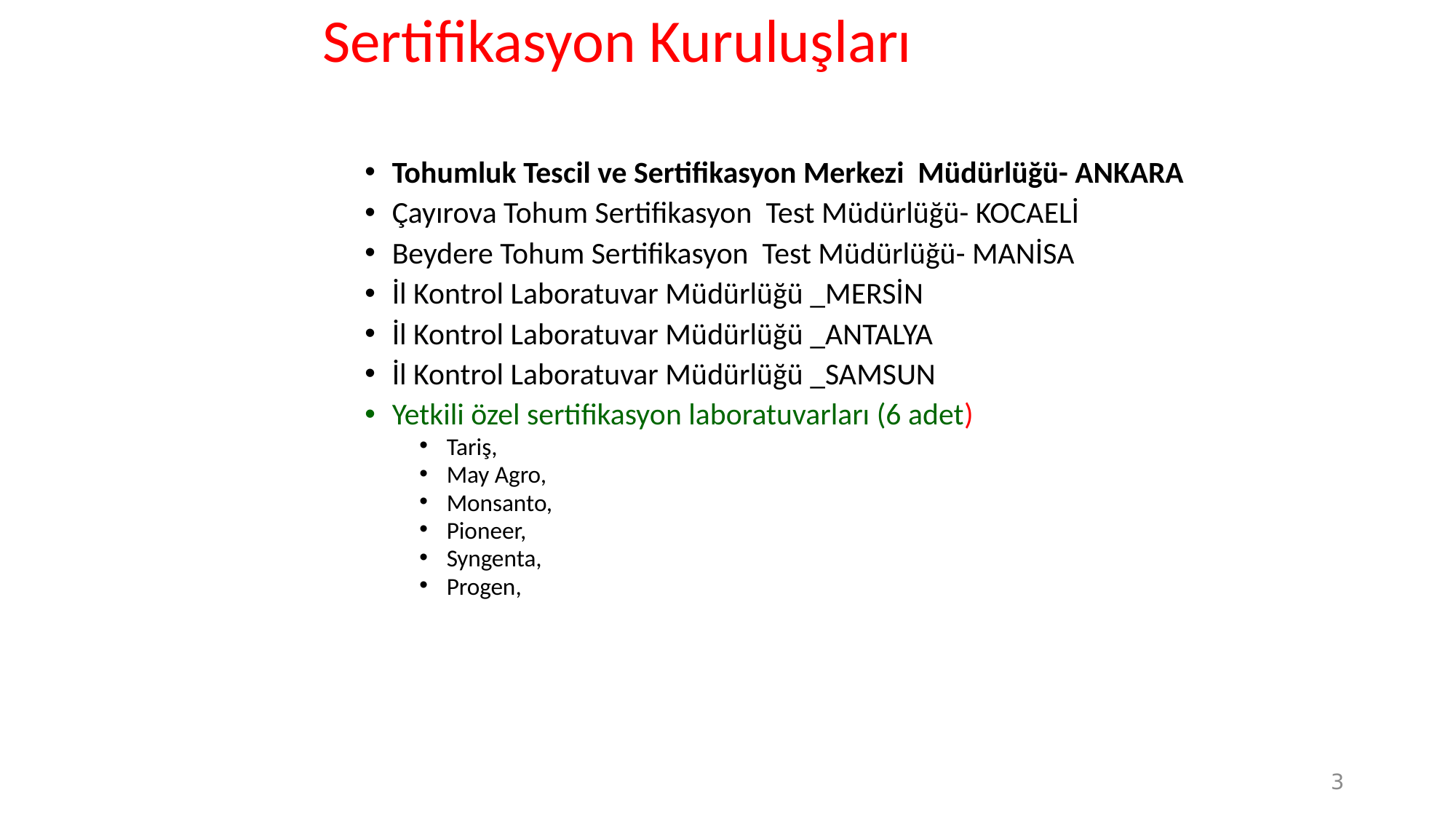

# Sertifikasyon Kuruluşları
Tohumluk Tescil ve Sertifikasyon Merkezi  Müdürlüğü- ANKARA
Çayırova Tohum Sertifikasyon  Test Müdürlüğü- KOCAELİ
Beydere Tohum Sertifikasyon  Test Müdürlüğü- MANİSA
İl Kontrol Laboratuvar Müdürlüğü _MERSİN
İl Kontrol Laboratuvar Müdürlüğü _ANTALYA
İl Kontrol Laboratuvar Müdürlüğü _SAMSUN
Yetkili özel sertifikasyon laboratuvarları (6 adet)
Tariş,
May Agro,
Monsanto,
Pioneer,
Syngenta,
Progen,
3